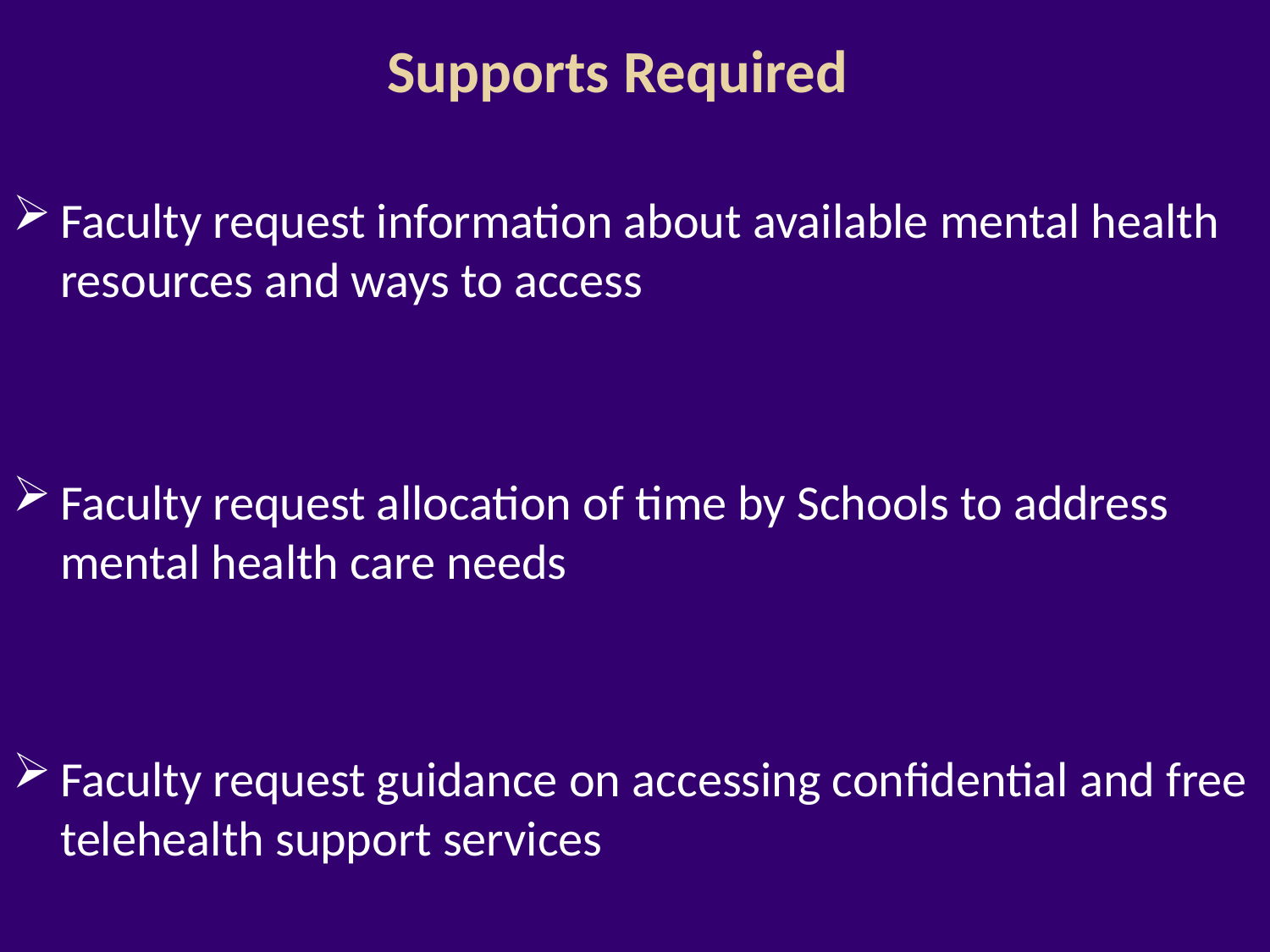

#
Supports Required

Faculty request information about available mental health resources and ways to access

Faculty request allocation of time by Schools to address mental health care needs

Faculty request guidance on accessing confidential and free telehealth support services